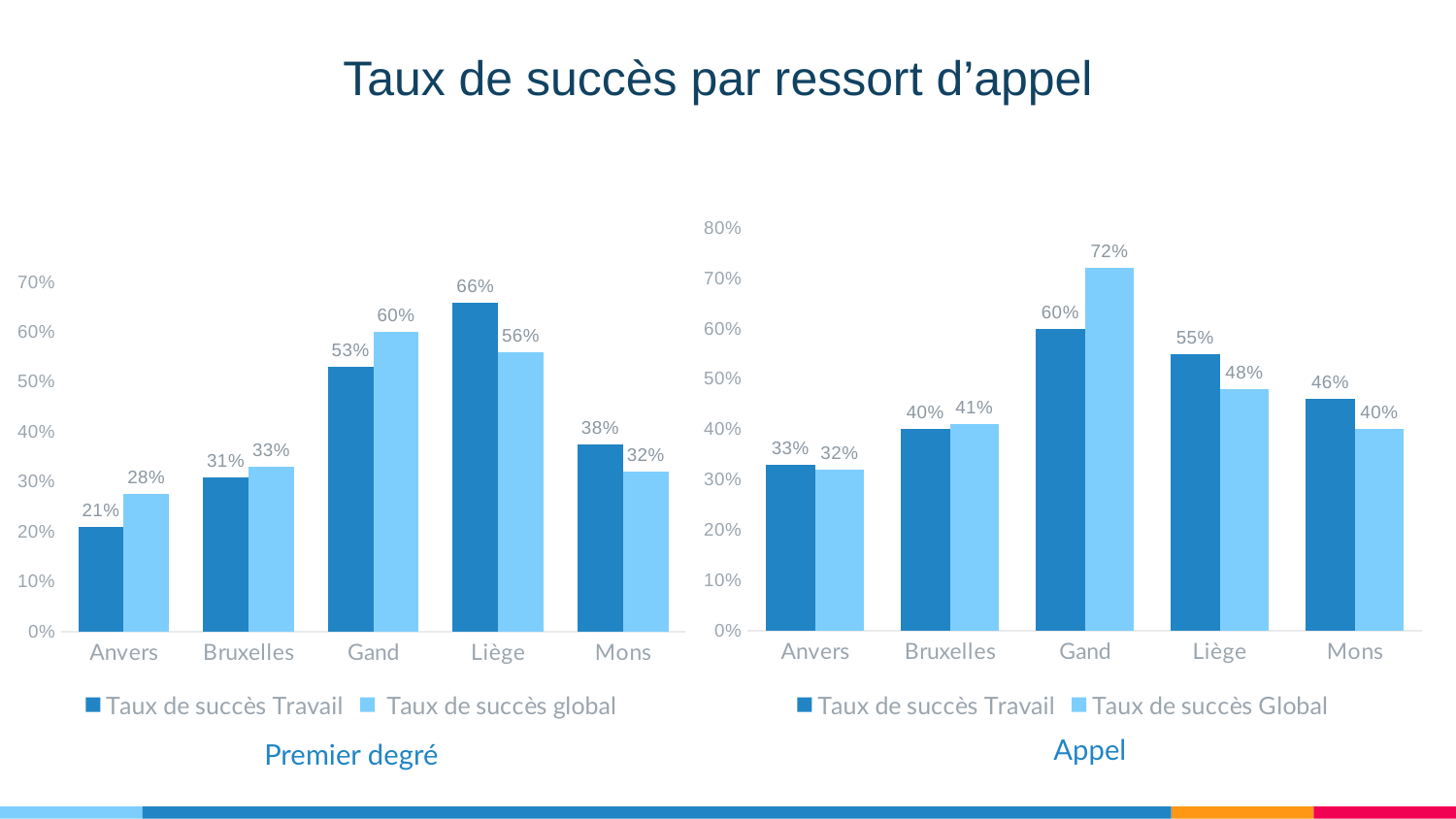

Taux de succès par ressort d’appel

### Chart

| Category | Taux de succès Travail | Taux de succès Global |
|---|---|---|
| Anvers | 0.33 | 0.32 |
| Bruxelles | 0.4 | 0.41 |
| Gand | 0.6 | 0.72 |
| Liège | 0.55 | 0.48 |
| Mons | 0.46 | 0.4 |

### Chart

| Category | Taux de succès Travail |  Taux de succès global |
|---|---|---|
| Anvers | 0.21 | 0.275 |
| Bruxelles | 0.31 | 0.33 |
| Gand | 0.53 | 0.6 |
| Liège | 0.66 | 0.56 |
| Mons | 0.375 | 0.32 |
Appel
Premier degré